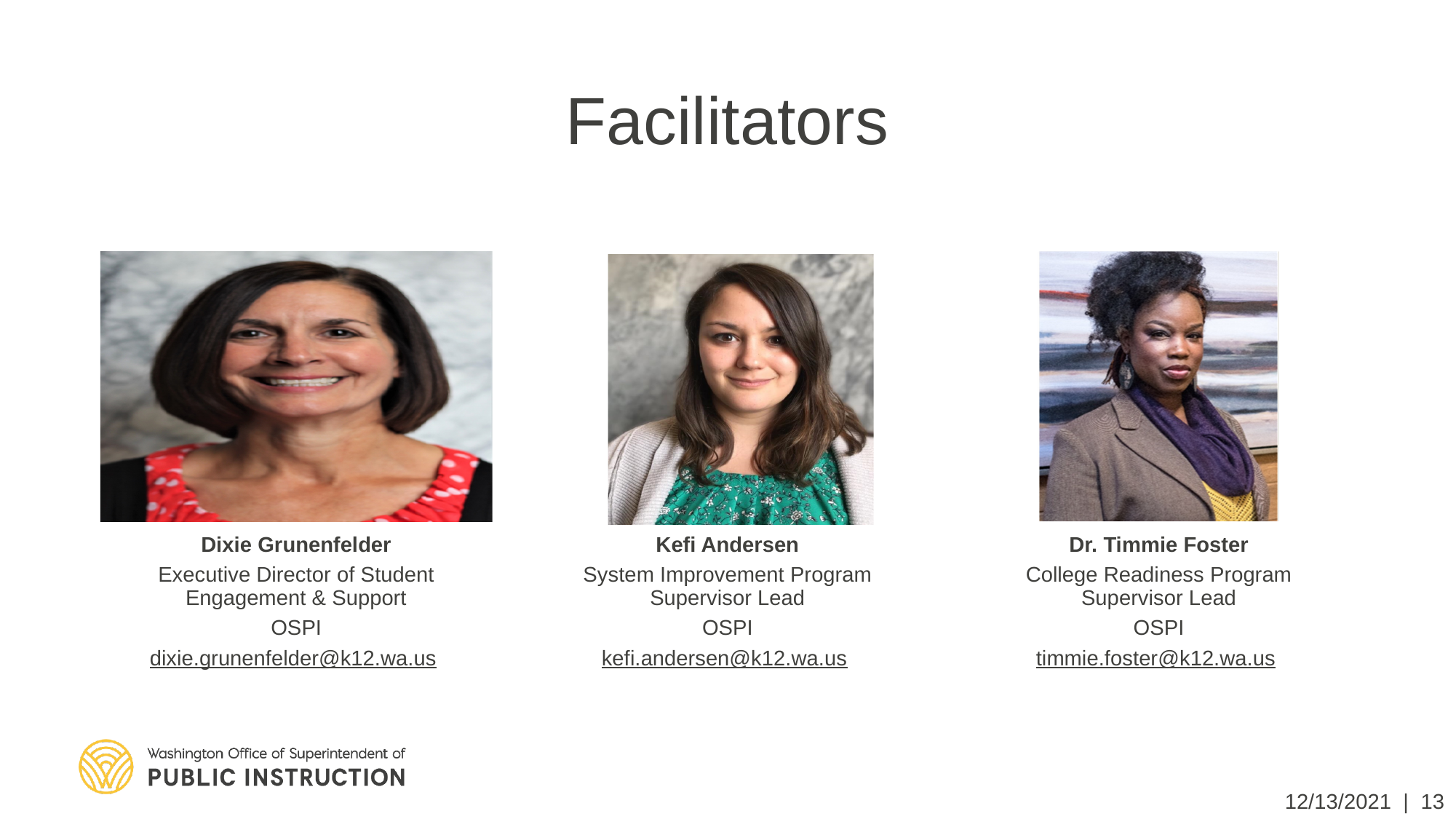

# Facilitators
Dixie Grunenfelder
Executive Director of Student Engagement & Support
OSPI
dixie.grunenfelder@k12.wa.us
Kefi Andersen
System Improvement Program Supervisor Lead
OSPI
kefi.andersen@k12.wa.us
Dr. Timmie Foster
College Readiness Program Supervisor Lead
OSPI
timmie.foster@k12.wa.us

12/13/2021  |  13